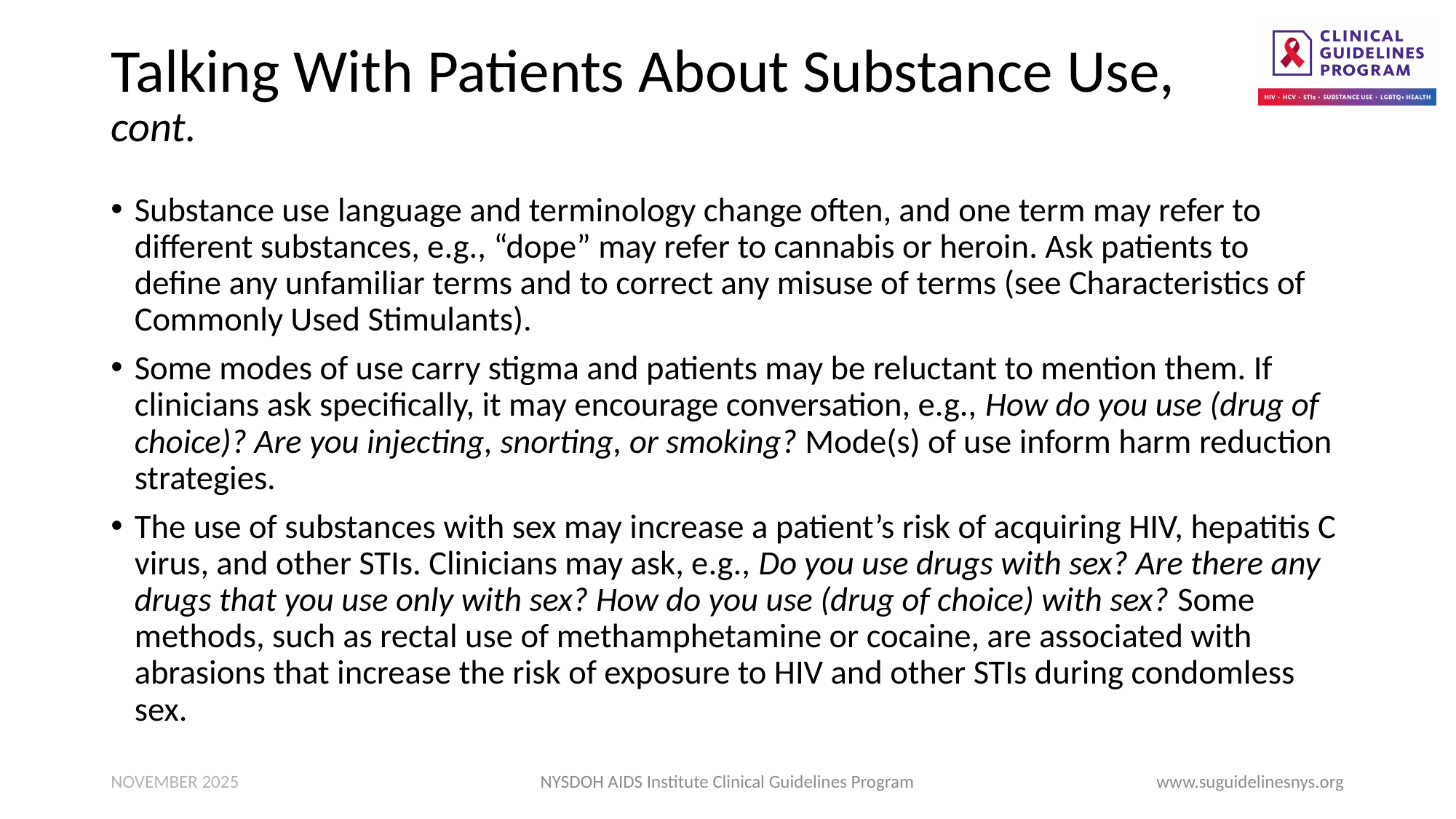

# Talking With Patients About Substance Use, cont.
Substance use language and terminology change often, and one term may refer to different substances, e.g., “dope” may refer to cannabis or heroin. Ask patients to define any unfamiliar terms and to correct any misuse of terms (see Characteristics of Commonly Used Stimulants).
Some modes of use carry stigma and patients may be reluctant to mention them. If clinicians ask specifically, it may encourage conversation, e.g., How do you use (drug of choice)? Are you injecting, snorting, or smoking? Mode(s) of use inform harm reduction strategies.
The use of substances with sex may increase a patient’s risk of acquiring HIV, hepatitis C virus, and other STIs. Clinicians may ask, e.g., Do you use drugs with sex? Are there any drugs that you use only with sex? How do you use (drug of choice) with sex? Some methods, such as rectal use of methamphetamine or cocaine, are associated with abrasions that increase the risk of exposure to HIV and other STIs during condomless sex.
NOVEMBER 2025
NYSDOH AIDS Institute Clinical Guidelines Program
www.suguidelinesnys.org